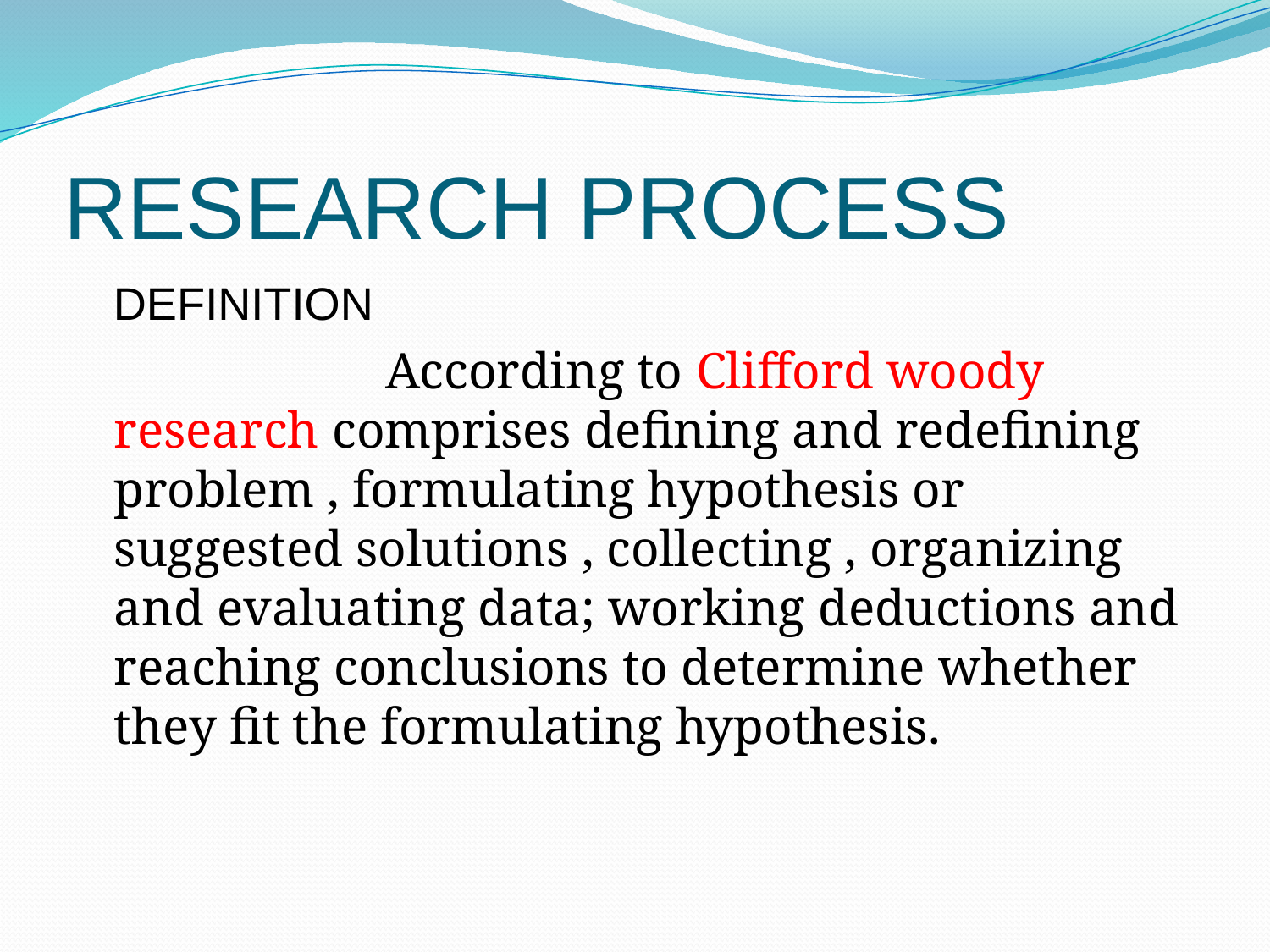

# RESEARCH PROCESS
   DEFINITION
                        According to Clifford woody research comprises defining and redefining problem , formulating hypothesis or suggested solutions , collecting , organizing and evaluating data; working deductions and reaching conclusions to determine whether they fit the formulating hypothesis.